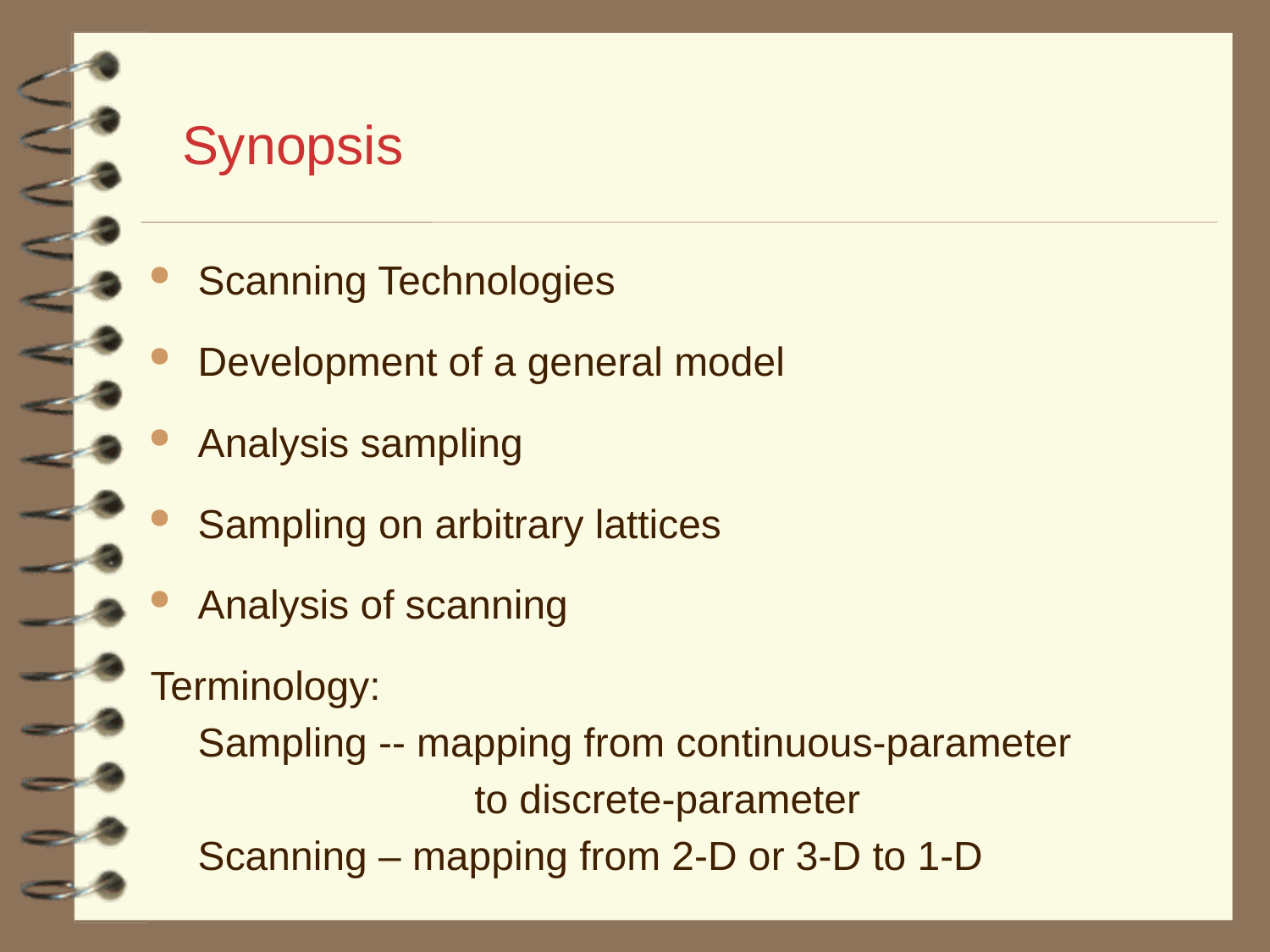

# Synopsis
Scanning Technologies
Development of a general model
Analysis sampling
Sampling on arbitrary lattices
Analysis of scanning
Terminology:
	Sampling -- mapping from continuous-parameter
                    	  to discrete-parameter
	Scanning – mapping from 2-D or 3-D to 1-D